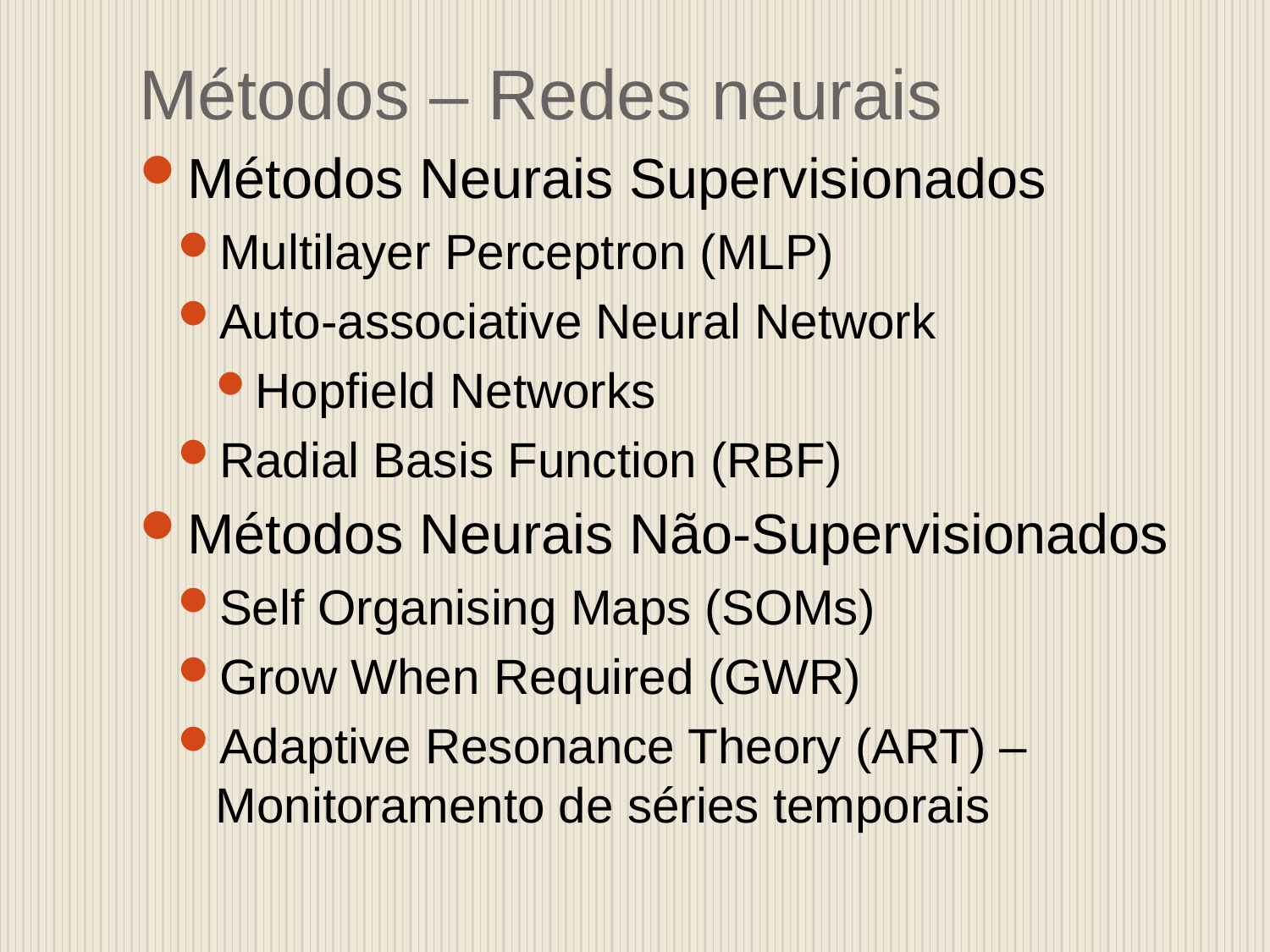

# Métodos – Redes neurais
Métodos Neurais Supervisionados
Multilayer Perceptron (MLP)
Auto-associative Neural Network
Hopfield Networks
Radial Basis Function (RBF)
Métodos Neurais Não-Supervisionados
Self Organising Maps (SOMs)
Grow When Required (GWR)
Adaptive Resonance Theory (ART) – Monitoramento de séries temporais